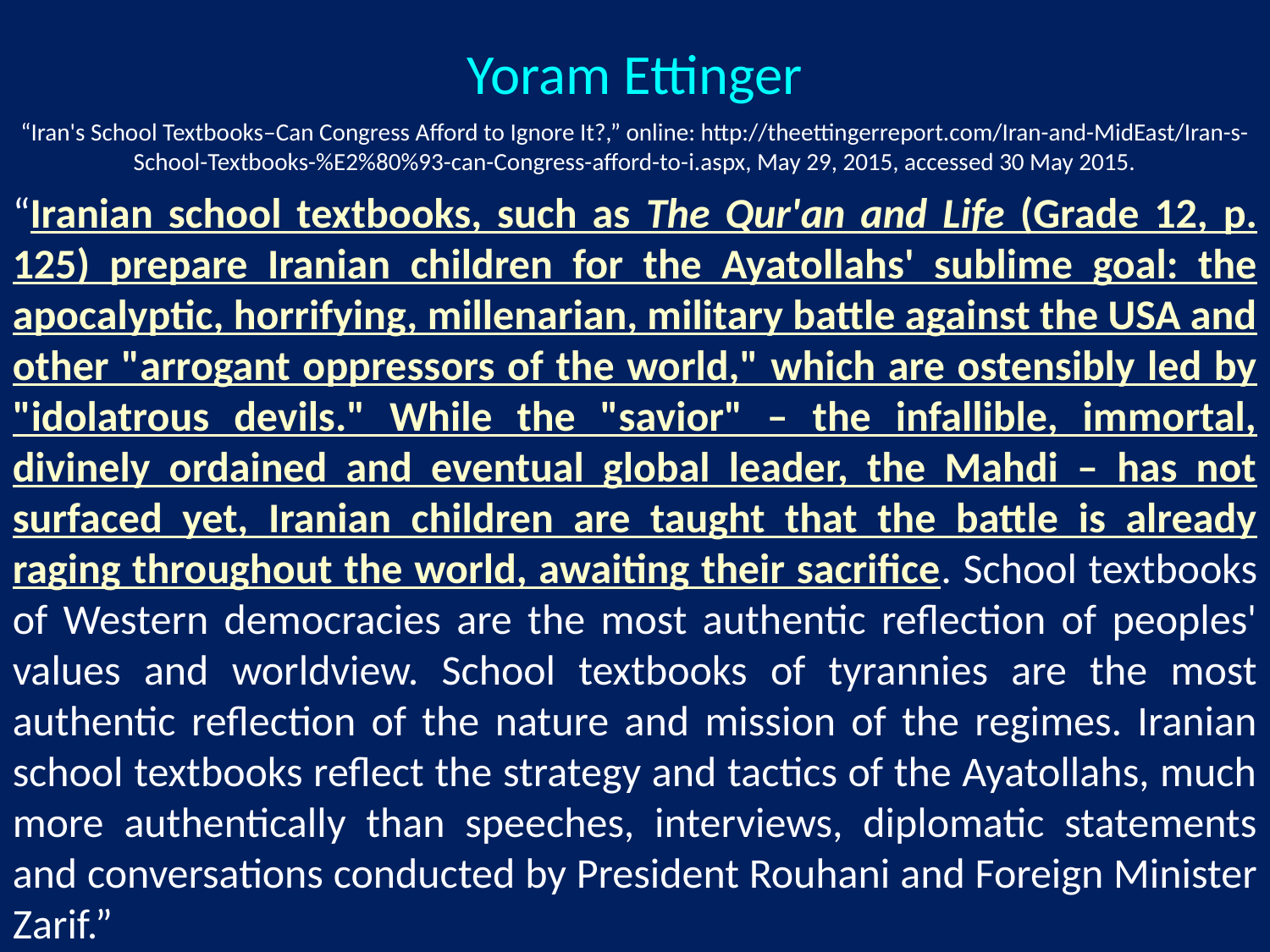

Yoram Ettinger
“Iran's School Textbooks‒Can Congress Afford to Ignore It?,” online: http://theettingerreport.com/Iran-and-MidEast/Iran-s-School-Textbooks-%E2%80%93-can-Congress-afford-to-i.aspx, May 29, 2015, accessed 30 May 2015.
“Iranian school textbooks, such as The Qur'an and Life (Grade 12, p. 125) prepare Iranian children for the Ayatollahs' sublime goal: the apocalyptic, horrifying, millenarian, military battle against the USA and other "arrogant oppressors of the world," which are ostensibly led by "idolatrous devils." While the "savior" – the infallible, immortal, divinely ordained and eventual global leader, the Mahdi – has not surfaced yet, Iranian children are taught that the battle is already raging throughout the world, awaiting their sacrifice. School textbooks of Western democracies are the most authentic reflection of peoples' values and worldview. School textbooks of tyrannies are the most authentic reflection of the nature and mission of the regimes. Iranian school textbooks reflect the strategy and tactics of the Ayatollahs, much more authentically than speeches, interviews, diplomatic statements and conversations conducted by President Rouhani and Foreign Minister Zarif.”